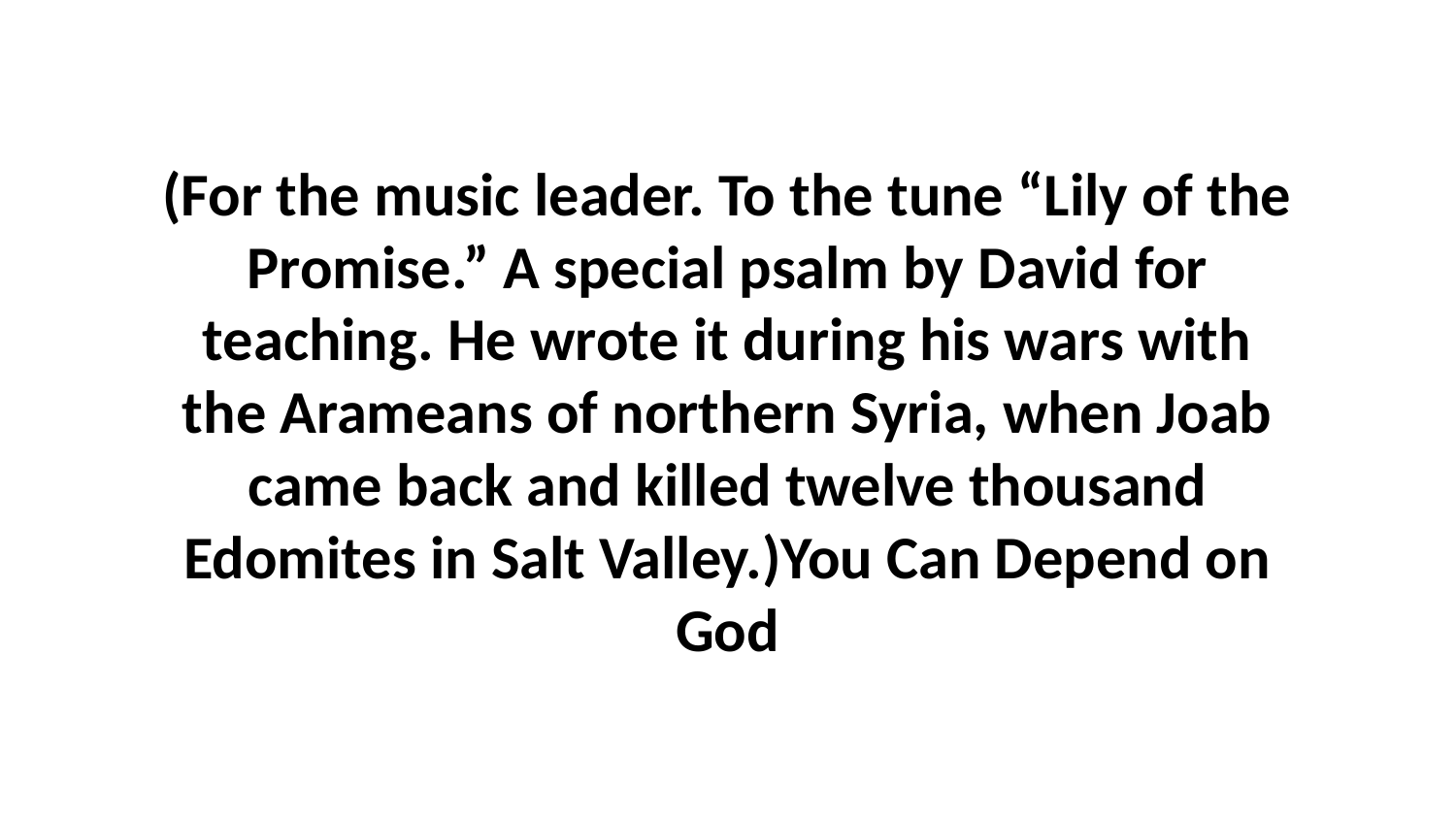

(For the music leader. To the tune “Lily of the Promise.” A special psalm by David for teaching. He wrote it during his wars with the Arameans of northern Syria, when Joab came back and killed twelve thousand Edomites in Salt Valley.)You Can Depend on God